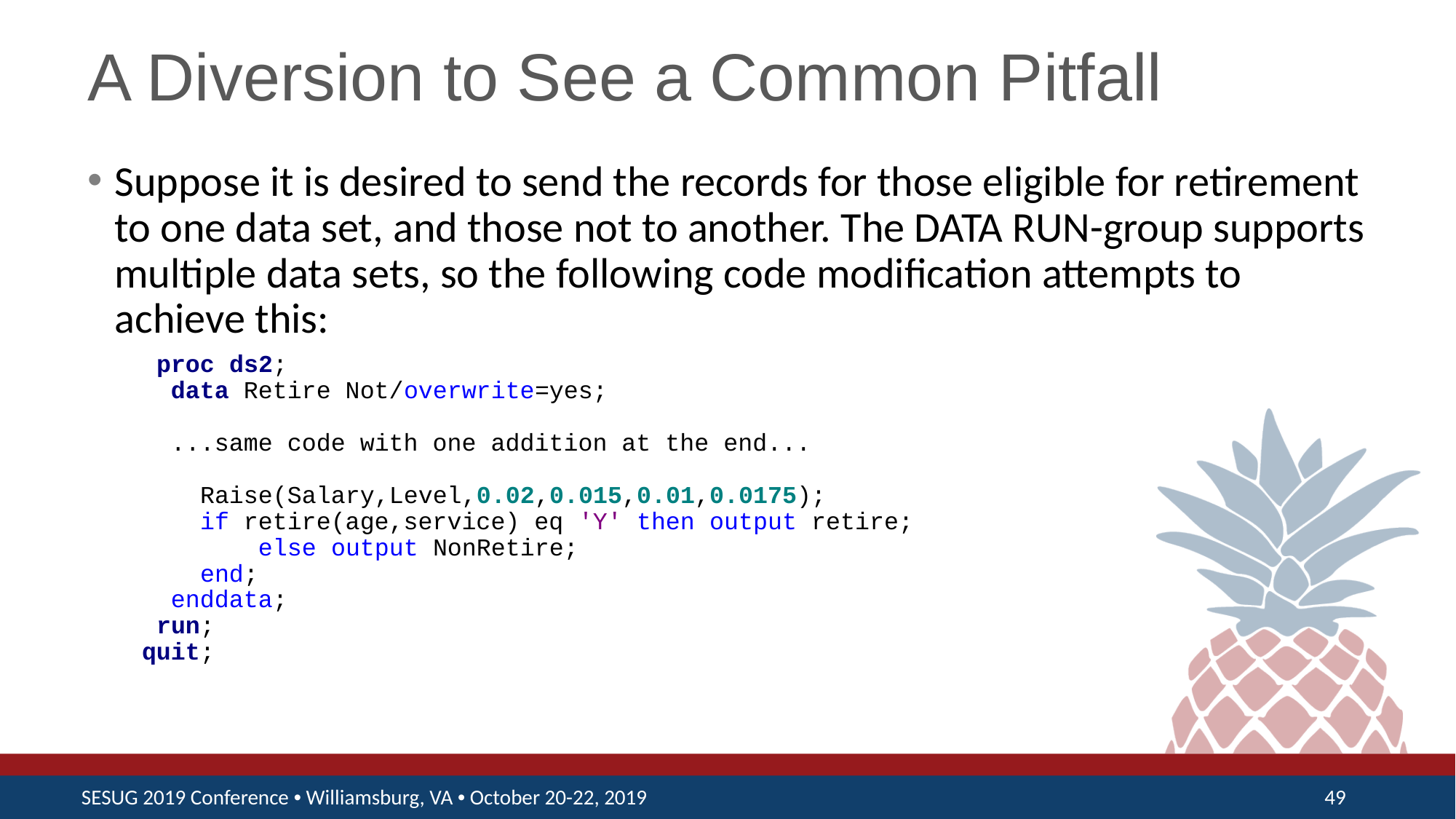

# A Diversion to See a Common Pitfall
Suppose it is desired to send the records for those eligible for retirement to one data set, and those not to another. The DATA RUN-group supports multiple data sets, so the following code modification attempts to achieve this:
 proc ds2;
  data Retire Not/overwrite=yes;

  ...same code with one addition at the end...

    Raise(Salary,Level,0.02,0.015,0.01,0.0175);
    if retire(age,service) eq 'Y' then output retire;
        else output NonRetire;
    end;
  enddata;
 run;
quit;